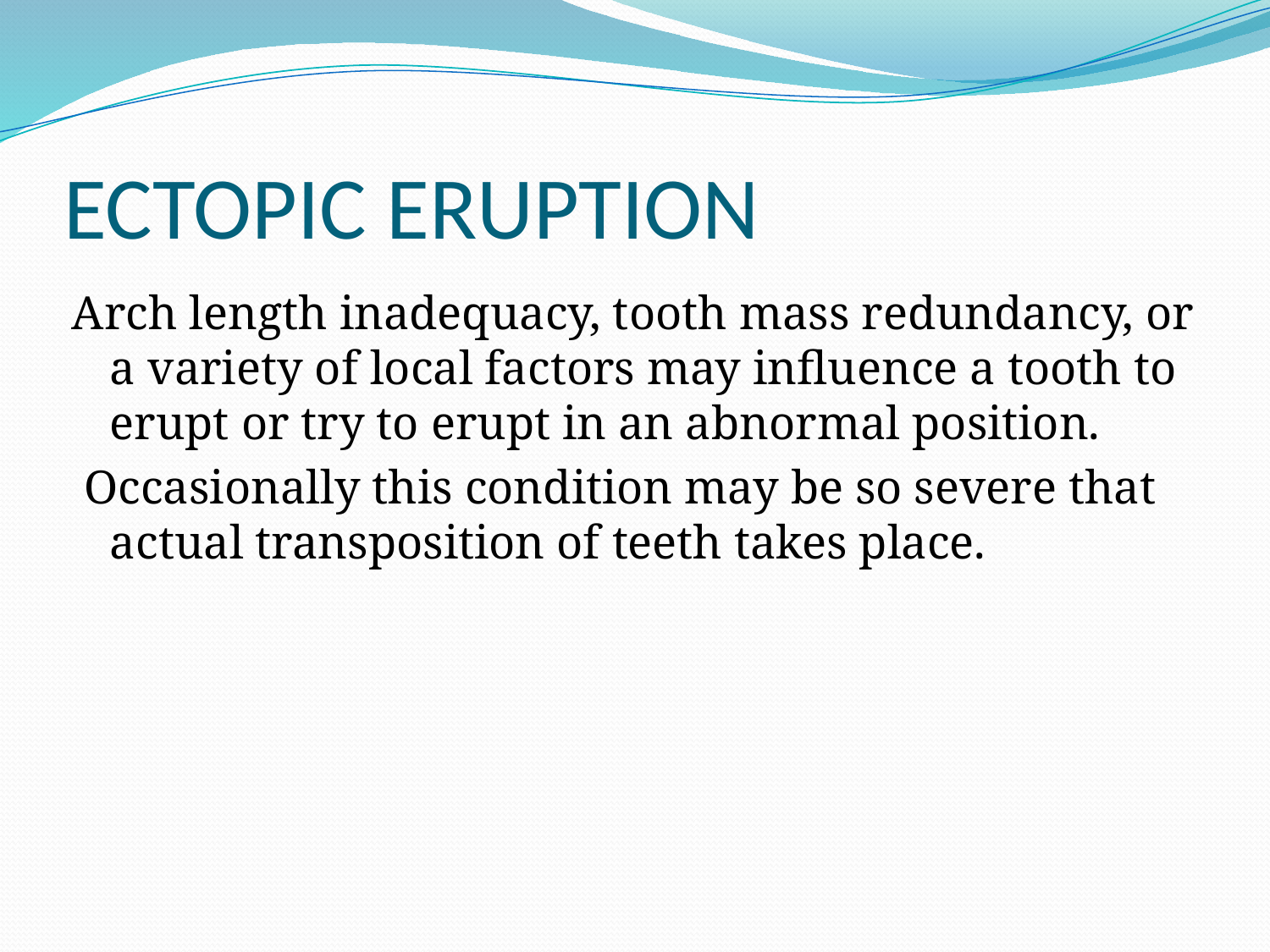

# ECTOPIC ERUPTION
Arch length inadequacy, tooth mass redundancy, or a variety of local factors may influence a tooth to erupt or try to erupt in an abnormal position.
 Occasionally this condition may be so severe that actual transposition of teeth takes place.